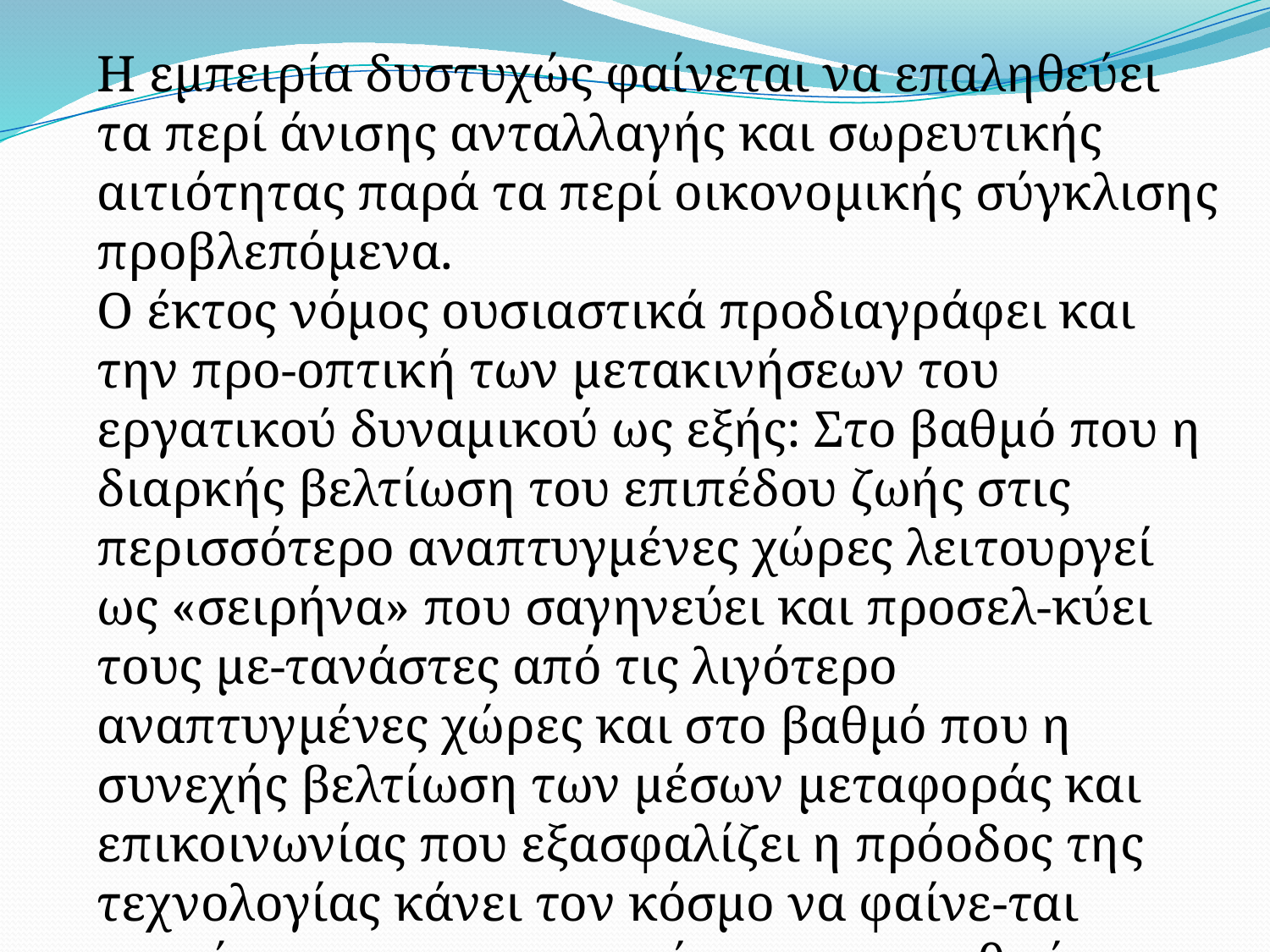

Η εμπειρία δυστυχώς φαίνεται να επαληθεύει τα περί άνισης ανταλλαγής και σωρευτικής αιτιότητας παρά τα περί οικονομικής σύγκλισης προβλεπόμενα.
Ο έκτος νόμος ουσιαστικά προδιαγράφει και την προ-οπτική των μετακινήσεων του εργατικού δυναμικού ως εξής: Στο βαθμό που η διαρκής βελτίωση του επιπέδου ζωής στις περισσότερο αναπτυγμένες χώρες λειτουργεί ως «σειρήνα» που σαγηνεύει και προσελ-κύει τους με-τανάστες από τις λιγότερο αναπτυγμένες χώρες και στο βαθμό που η συνεχής βελτίωση των μέσων μεταφοράς και επικοινωνίας που εξασφαλίζει η πρόοδος της τεχνολογίας κάνει τον κόσμο να φαίνε-ται μικρότερος και τη μετακίνηση των ανθρώπων ευκολότερη, η μετανάστευση θα αποτελεί ένα διαρκές ζήτημα για τις Διεθνείς Οικονομικές Σχέσεις.